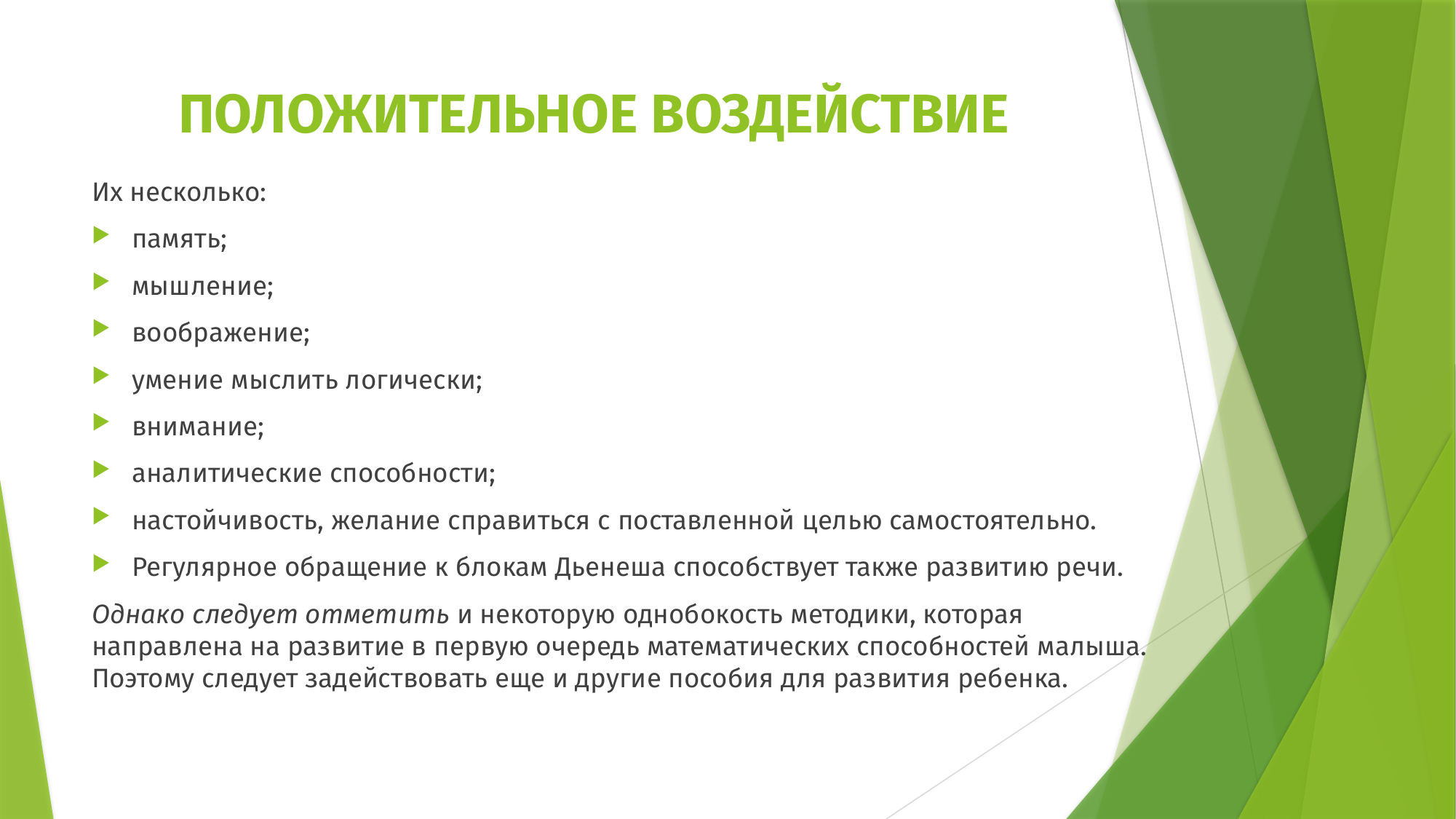

# ПОЛОЖИТЕЛЬНОЕ ВОЗДЕЙСТВИЕ
Их несколько:
память;
мышление;
воображение;
умение мыслить логически;
внимание;
аналитические способности;
настойчивость, желание справиться с поставленной целью самостоятельно.
Регулярное обращение к блокам Дьенеша способствует также развитию речи.
Однако следует отметить и некоторую однобокость методики, которая направлена на развитие в первую очередь математических способностей малыша. Поэтому следует задействовать еще и другие пособия для развития ребенка.